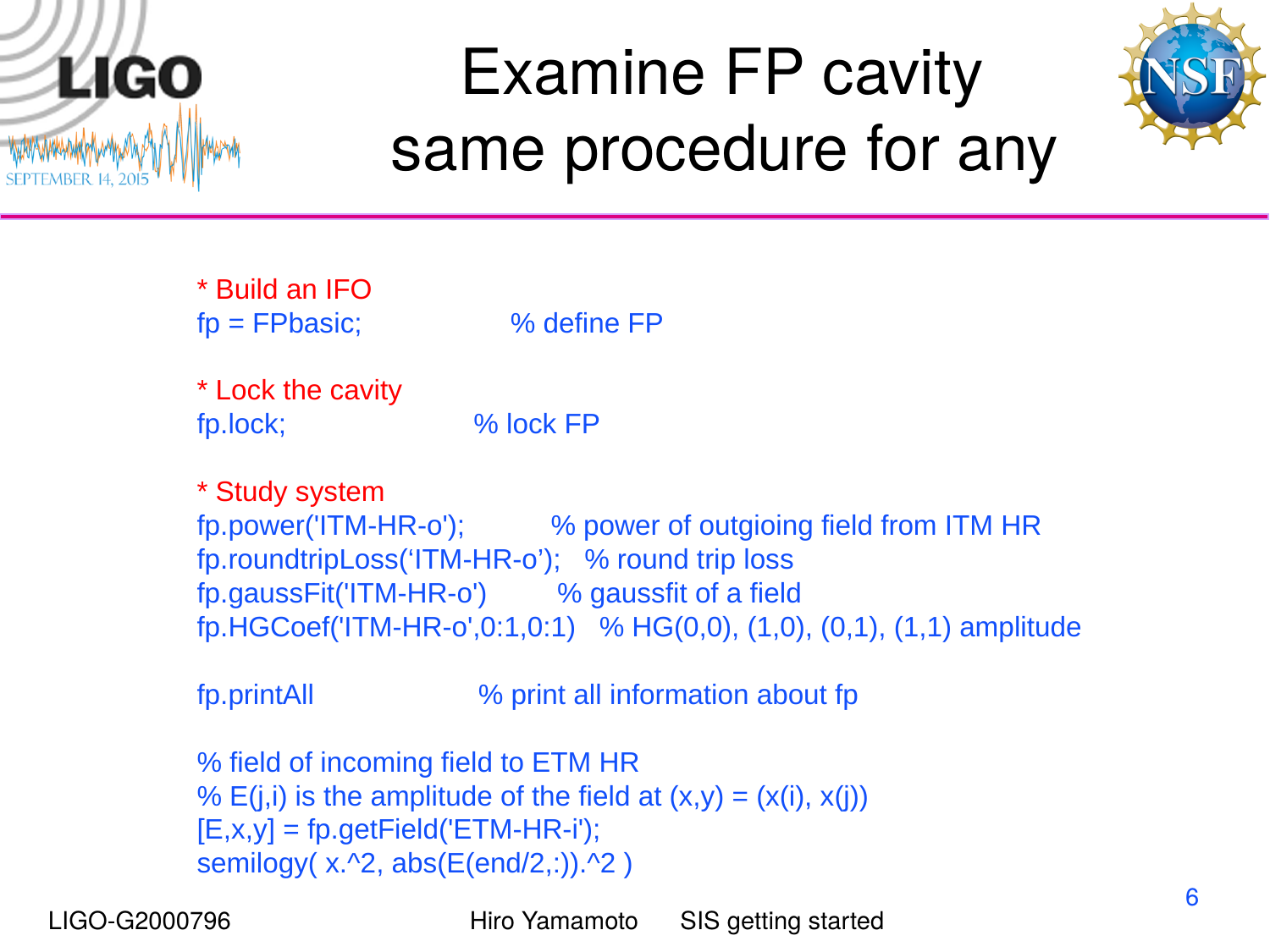

# Examine FP cavity same procedure for any
* Build an IFO
fp = FPbasic;                   % define FP

* Lock the cavity
fp.lock;                        % lock FP

* Study system
fp.power('ITM-HR-o');           % power of outgioing field from ITM HR
fp.roundtripLoss(‘ITM-HR-o’);   % round trip loss
fp.gaussFit('ITM-HR-o')         % gaussfit of a field
fp.HGCoef('ITM-HR-o',0:1,0:1)   % HG(0,0), (1,0), (0,1), (1,1) amplitude

fp.printAll                     % print all information about fp

% field of incoming field to ETM HR
% E(j,i) is the amplitude of the field at (x,y) = (x(i), x(j))
[E,x,y] = fp.getField('ETM-HR-i');
semilogy( x.^2, abs(E(end/2,:)).^2 )

6